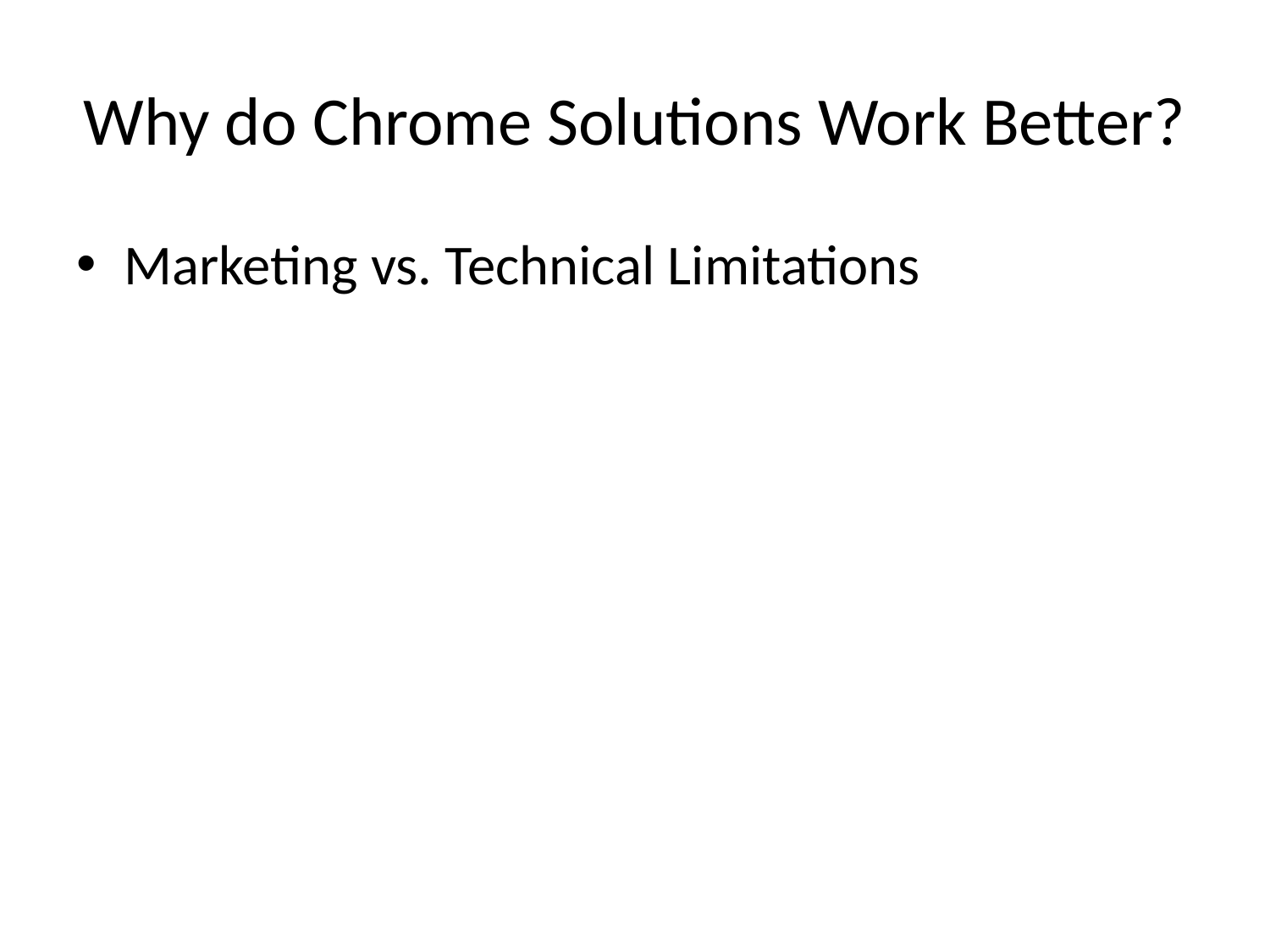

# Why do Chrome Solutions Work Better?
Marketing vs. Technical Limitations